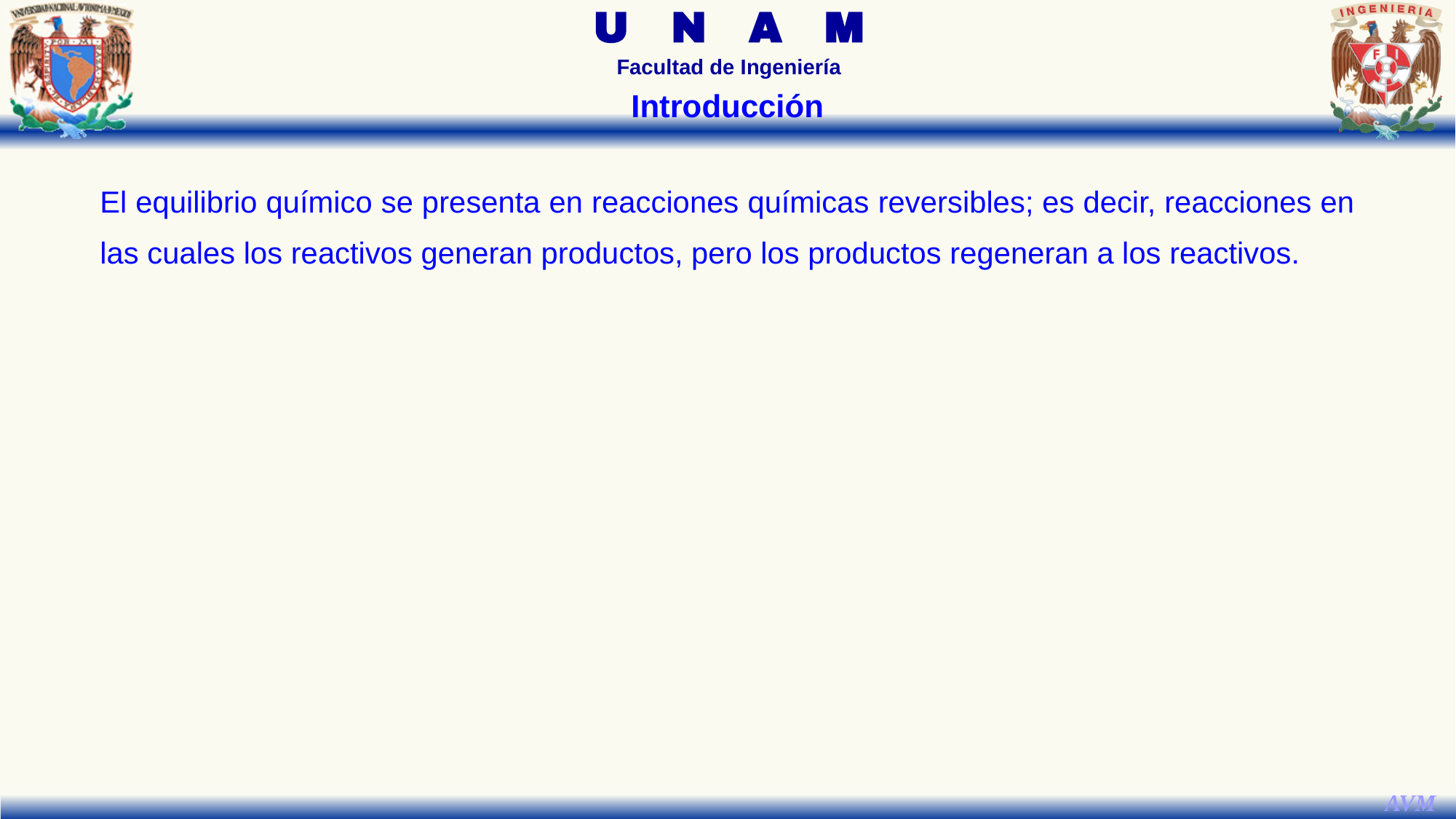

Introducción
El equilibrio químico se presenta en reacciones químicas reversibles; es decir, reacciones en las cuales los reactivos generan productos, pero los productos regeneran a los reactivos.